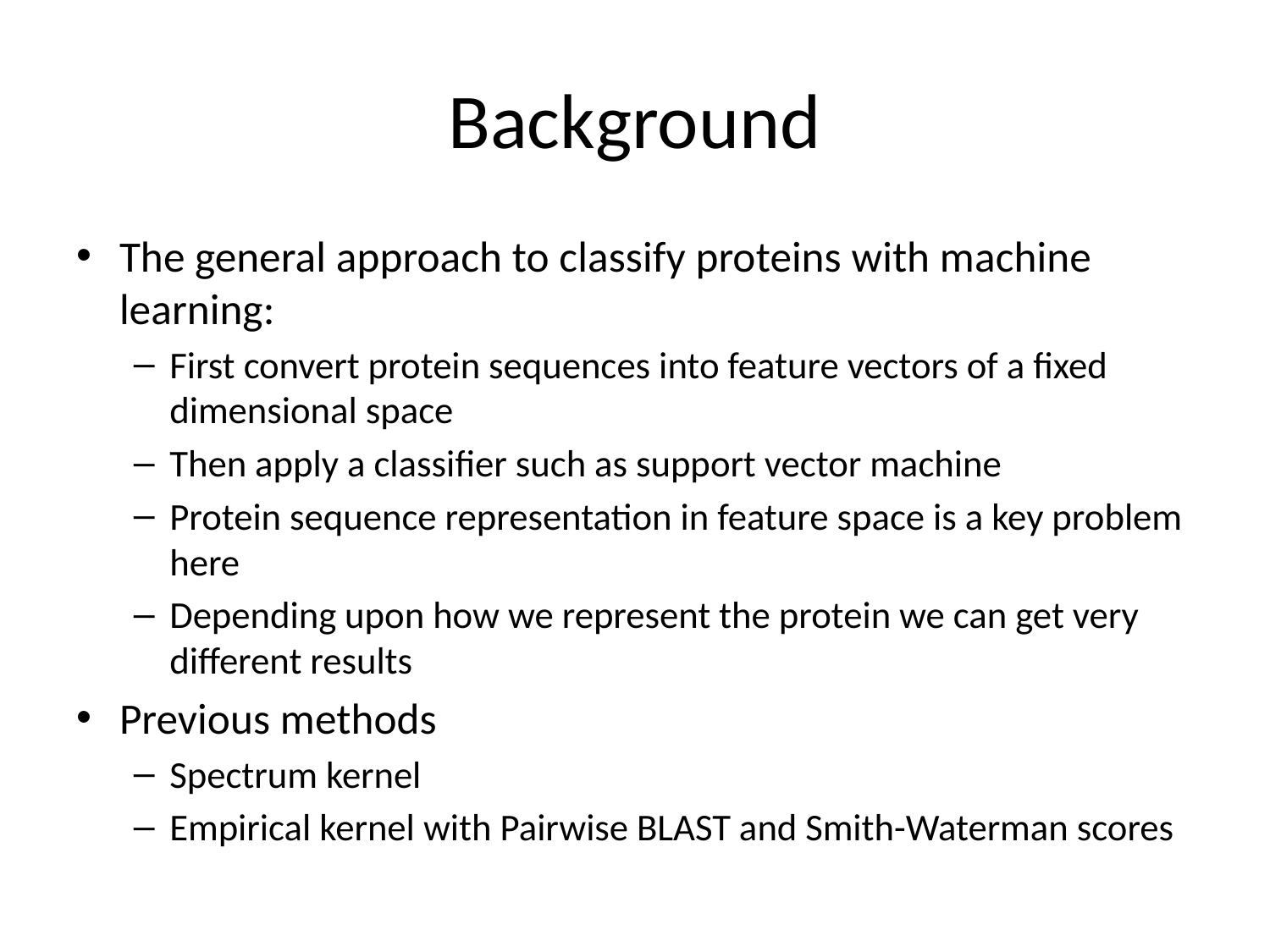

# Background
The general approach to classify proteins with machine learning:
First convert protein sequences into feature vectors of a fixed dimensional space
Then apply a classifier such as support vector machine
Protein sequence representation in feature space is a key problem here
Depending upon how we represent the protein we can get very different results
Previous methods
Spectrum kernel
Empirical kernel with Pairwise BLAST and Smith-Waterman scores